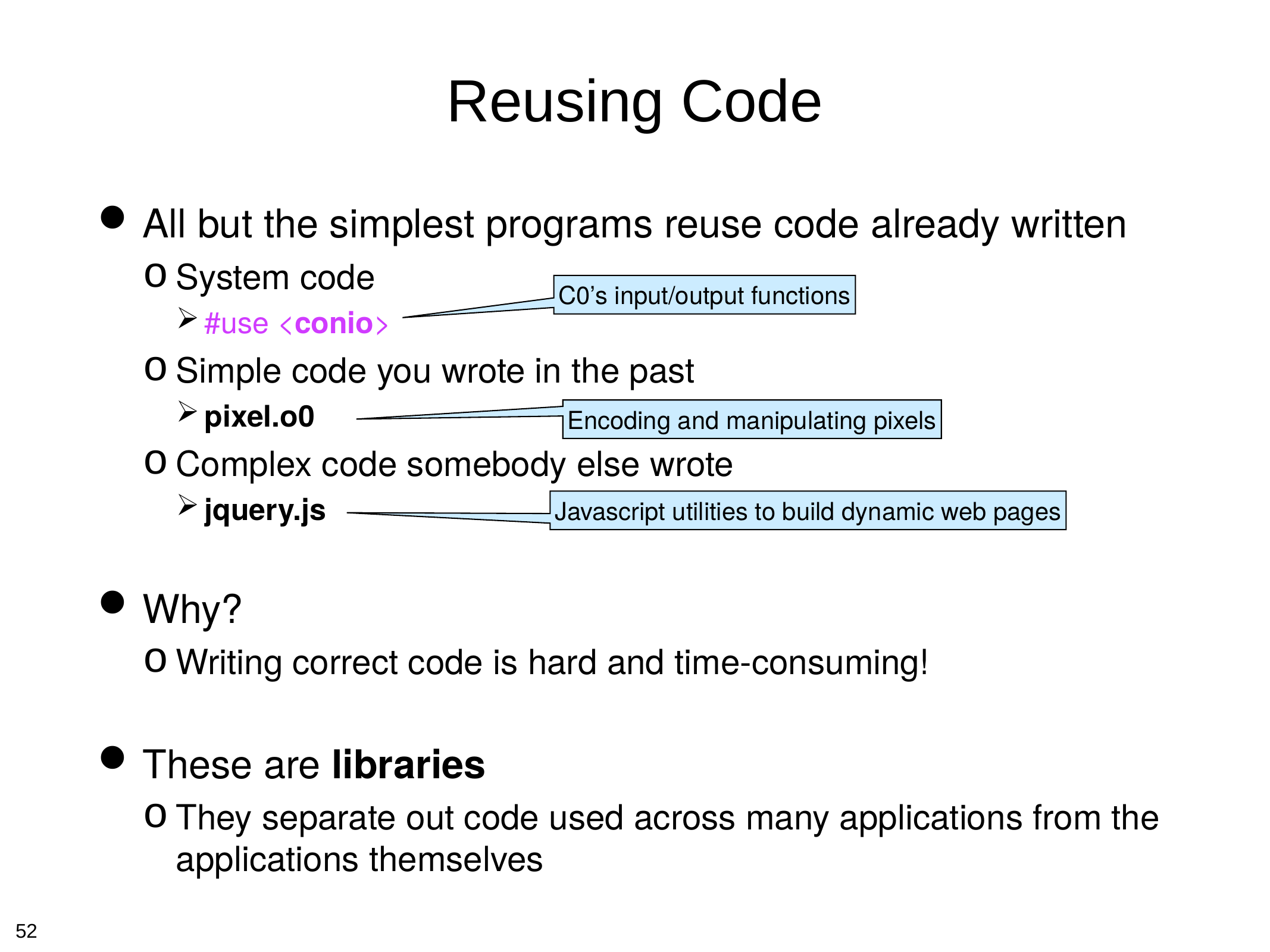

# Reusing Code
All but the simplest programs reuse code already written
System code
#use <conio>
Simple code you wrote in the past
pixel.o0
Complex code somebody else wrote
jquery.js

Why?
Writing correct code is hard and time-consuming!

These are libraries
They separate out code used across many applications from the applications themselves

C0’s input/output functions
Encoding and manipulating pixels
Javascript utilities to build dynamic web pages
52